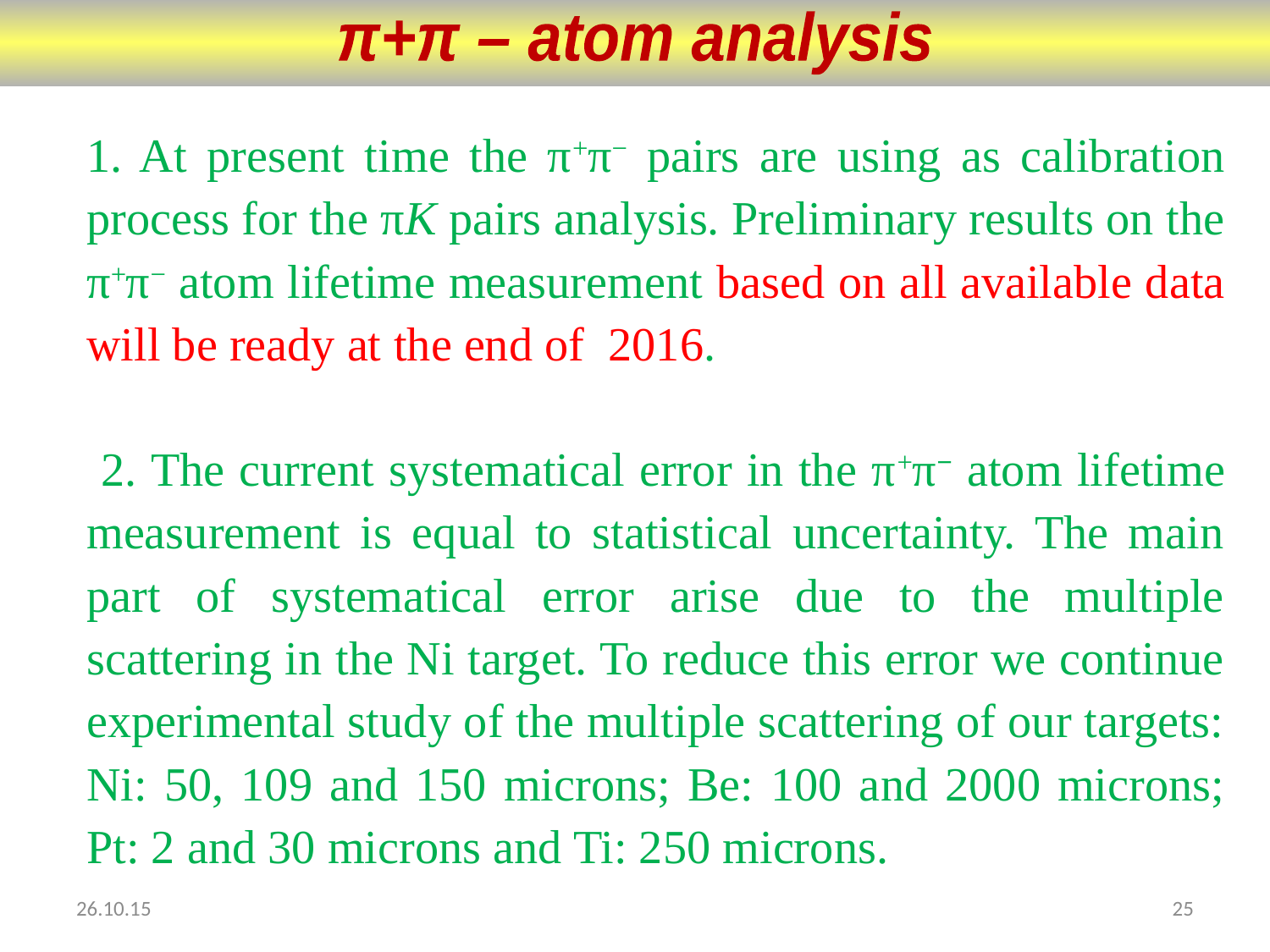

π+π – atom analysis
1. At present time the π+π− pairs are using as calibration process for the πK pairs analysis. Preliminary results on the π+π− atom lifetime measurement based on all available data will be ready at the end of  2016.

 2. The current systematical error in the π+π− atom lifetime measurement is equal to statistical uncertainty. The main part of systematical error arise due to the multiple scattering in the Ni target. To reduce this error we continue experimental study of the multiple scattering of our targets: Ni: 50, 109 and 150 microns; Be: 100 and 2000 microns; Pt: 2 and 30 microns and Ti: 250 microns.
26.10.15
25